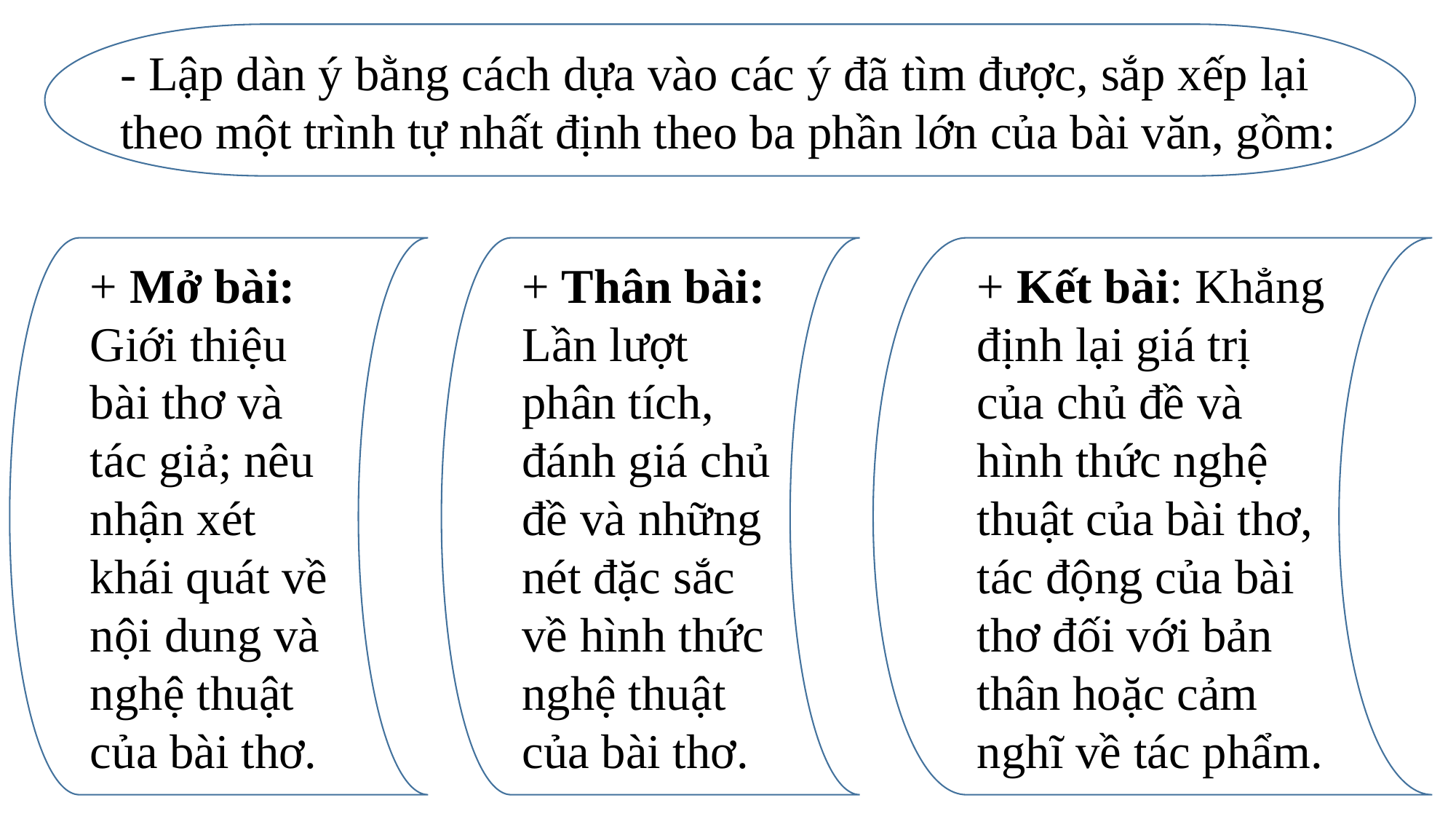

- Lập dàn ý bằng cách dựa vào các ý đã tìm được, sắp xếp lại theo một trình tự nhất định theo ba phần lớn của bài văn, gồm:
+ Mở bài: Giới thiệu bài thơ và tác giả; nêu nhận xét khái quát về nội dung và nghệ thuật của bài thơ.
+ Thân bài: Lần lượt phân tích, đánh giá chủ đề và những nét đặc sắc về hình thức nghệ thuật của bài thơ.
+ Kết bài: Khẳng định lại giá trị của chủ đề và hình thức nghệ thuật của bài thơ, tác động của bài thơ đối với bản thân hoặc cảm nghĩ về tác phẩm.